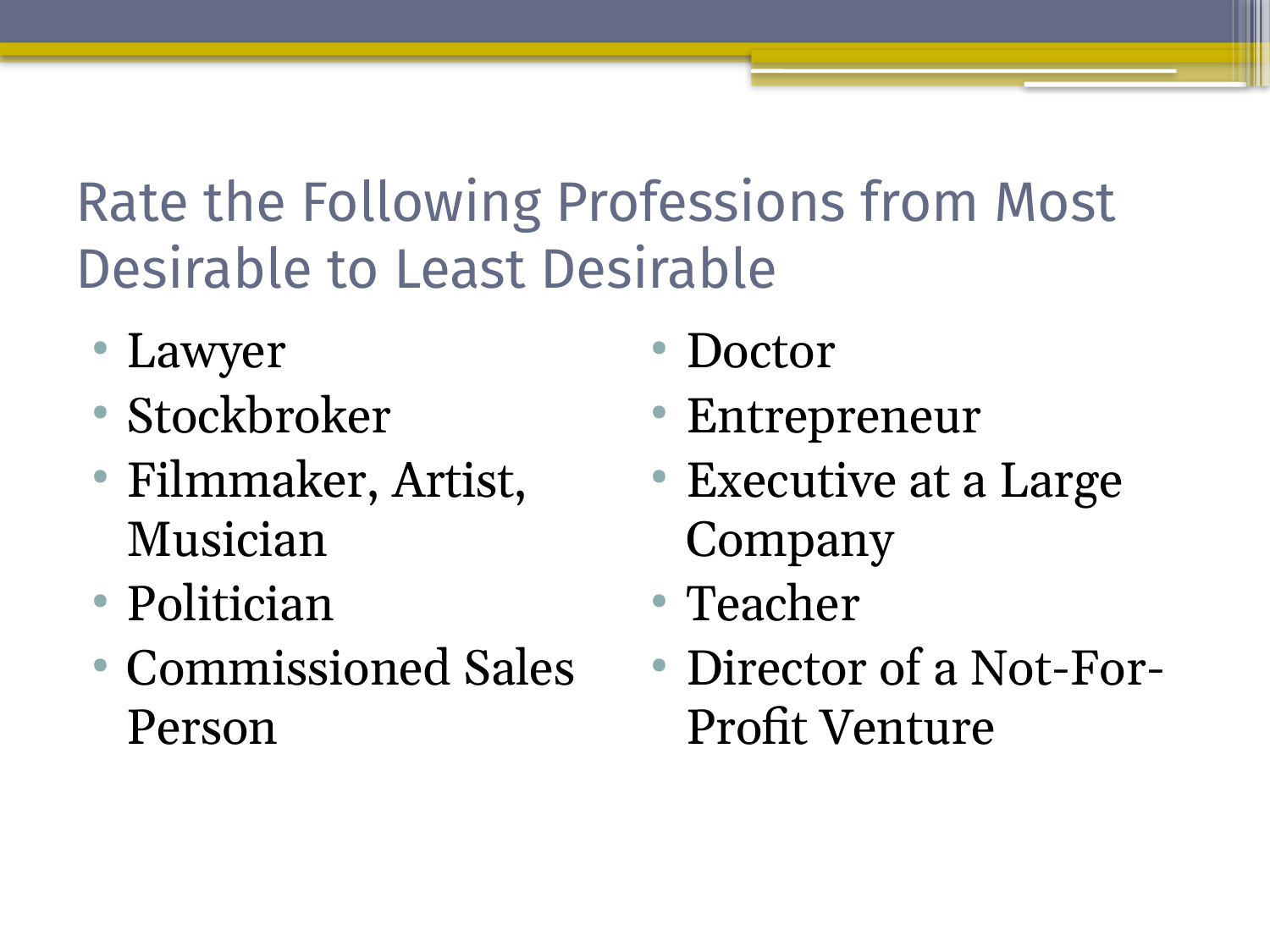

# Rate the Following Professions from Most Desirable to Least Desirable
Lawyer
Stockbroker
Filmmaker, Artist, Musician
Politician
Commissioned Sales Person

Doctor
Entrepreneur
Executive at a Large Company
Teacher
Director of a Not-For-Profit Venture